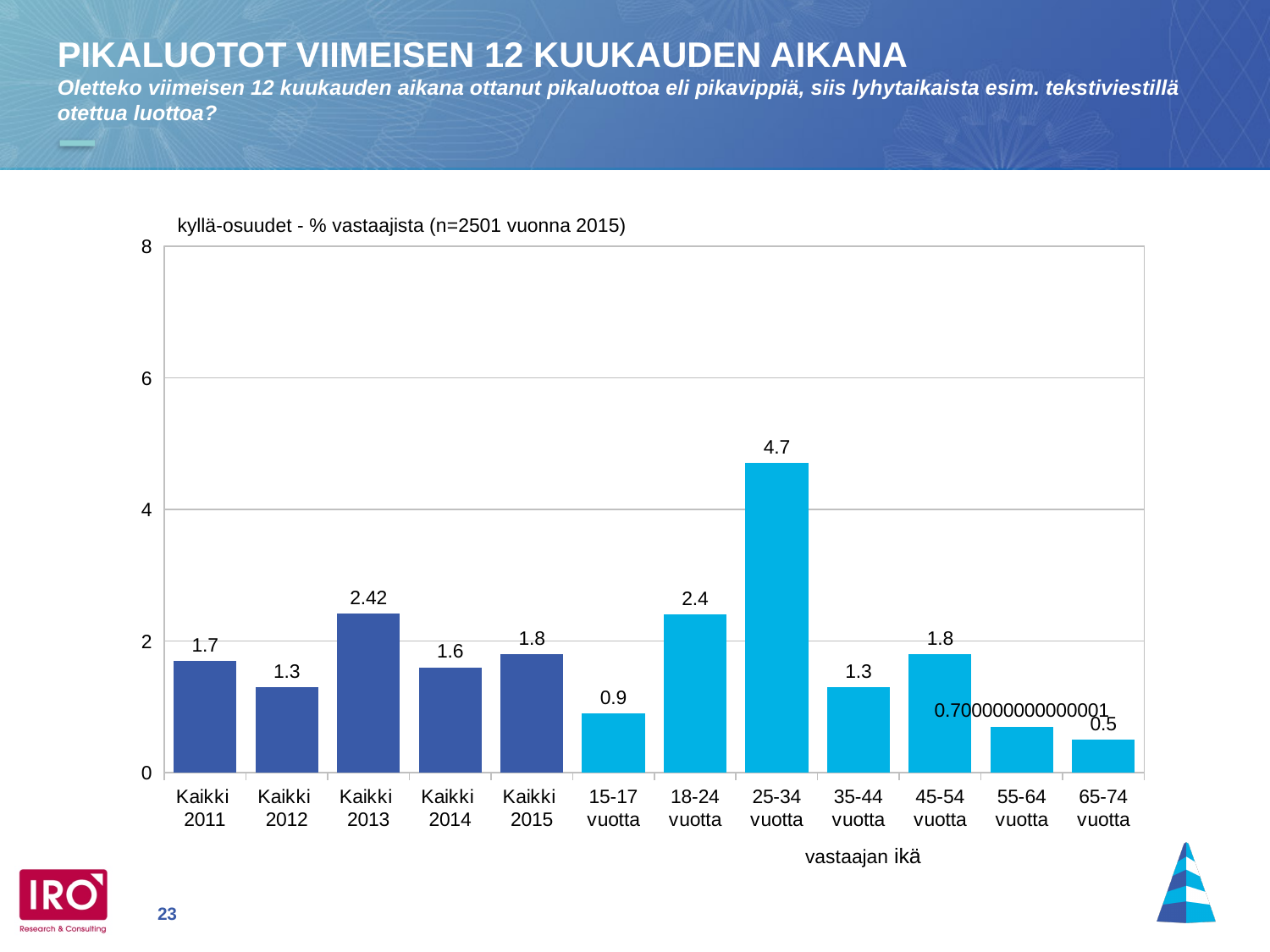

PIKALUOTOT VIIMEISEN 12 KUUKAUDEN AIKANA
Oletteko viimeisen 12 kuukauden aikana ottanut pikaluottoa eli pikavippiä, siis lyhytaikaista esim. tekstiviestillä
otettua luottoa?
kyllä-osuudet - % vastaajista (n=2501 vuonna 2015)

### Chart

| Category | Kyllä |
|---|---|
| Kaikki
2011 | 1.7 |
| Kaikki
2012 | 1.3 |
| Kaikki
2013 | 2.42 |
| Kaikki
2014 | 1.6 |
| Kaikki
2015 | 1.8 |
| 15-17 vuotta | 0.9 |
| 18-24 vuotta | 2.4 |
| 25-34 vuotta | 4.7 |
| 35-44 vuotta | 1.3 |
| 45-54 vuotta | 1.8 |
| 55-64 vuotta | 0.7000000000000006 |
| 65-74 vuotta | 0.5 |
vastaajan ikä